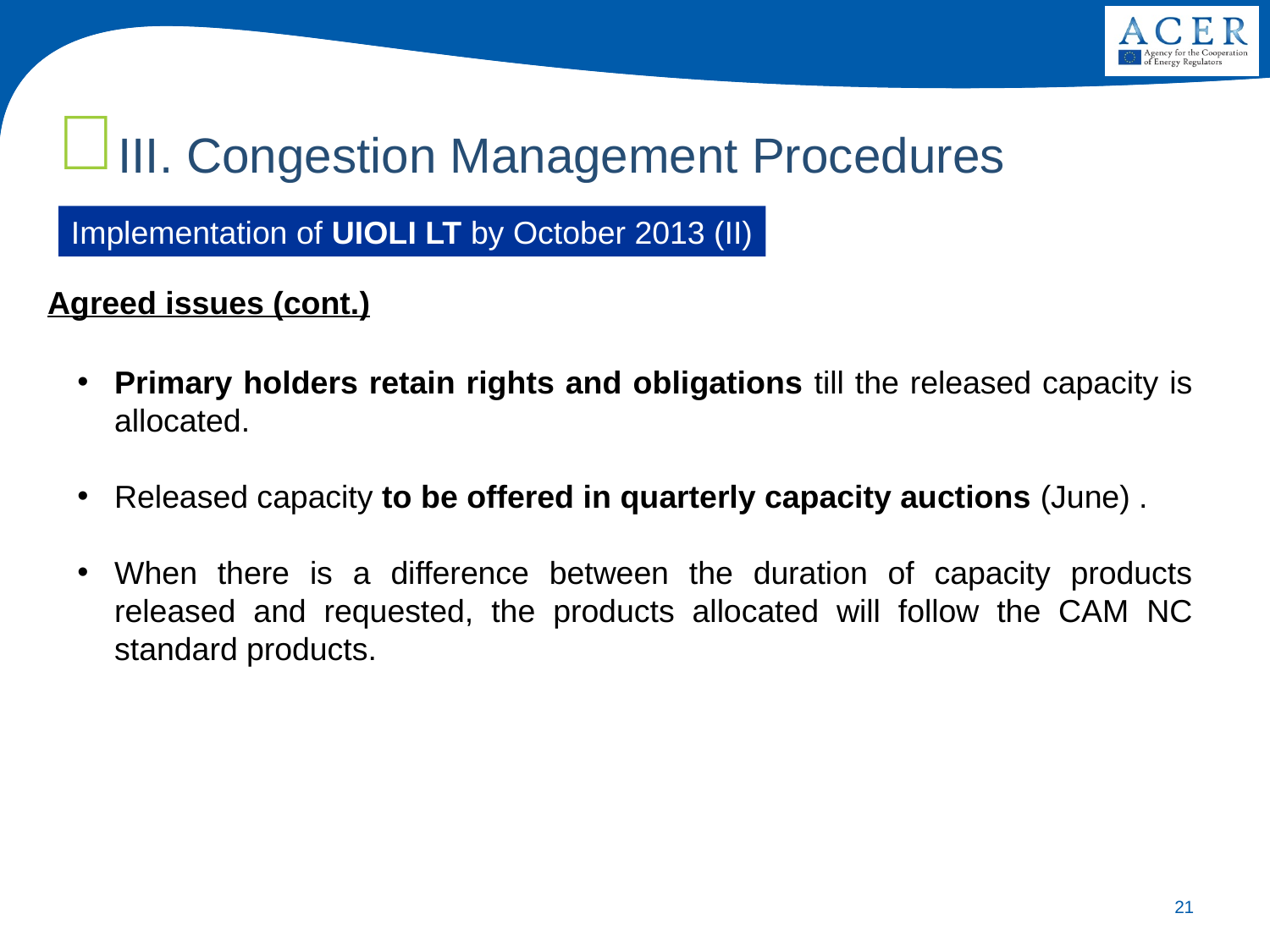

III. Congestion Management Procedures
Implementation of UIOLI LT by October 2013 (II)
Agreed issues (cont.)

Primary holders retain rights and obligations till the released capacity is allocated.

Released capacity to be offered in quarterly capacity auctions (June) .

When there is a difference between the duration of capacity products released and requested, the products allocated will follow the CAM NC standard products.